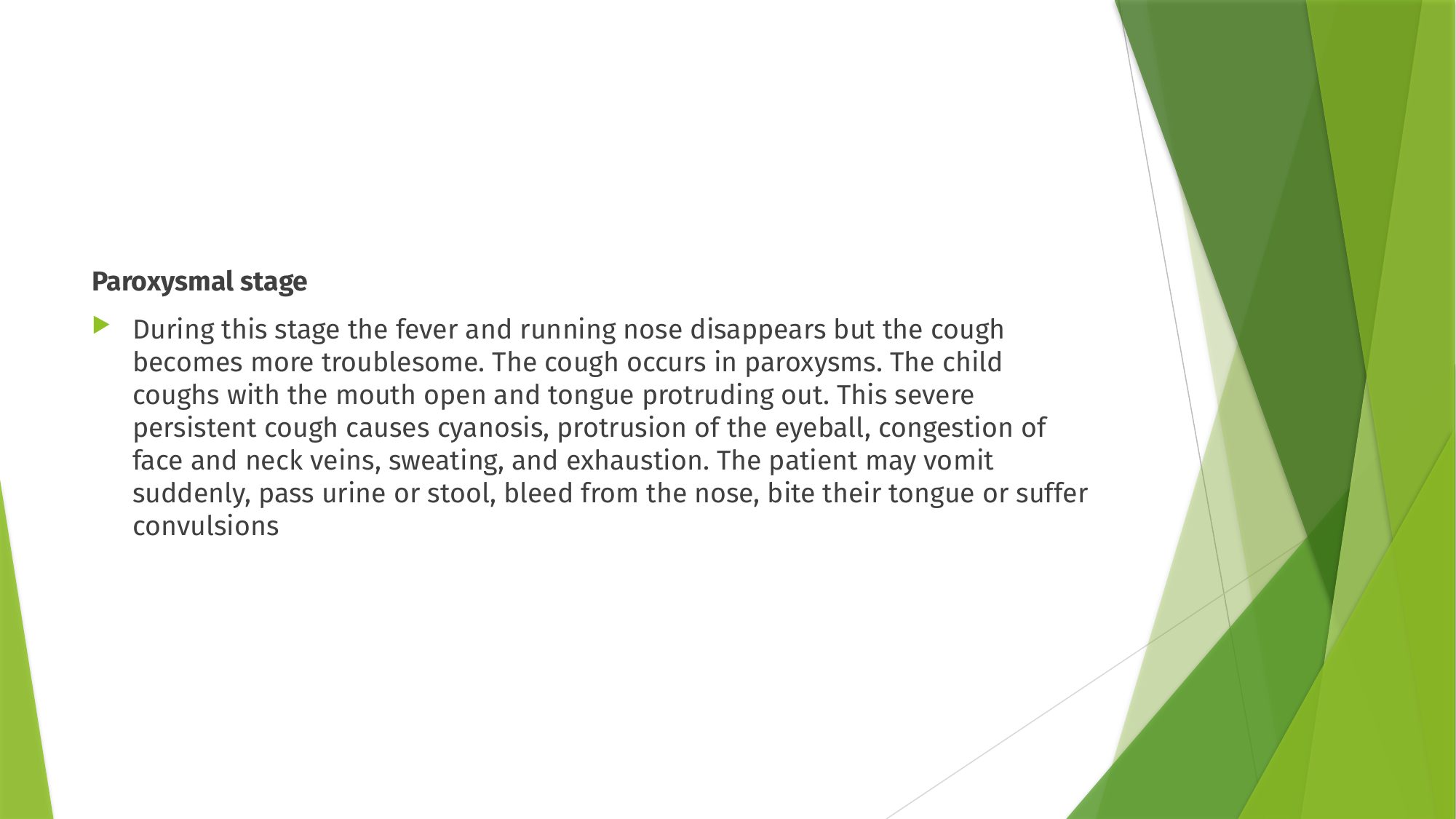

#
Paroxysmal stage
During this stage the fever and running nose disappears but the cough becomes more troublesome. The cough occurs in paroxysms. The child coughs with the mouth open and tongue protruding out. This severe persistent cough causes cyanosis, protrusion of the eyeball, congestion of face and neck veins, sweating, and exhaustion. The patient may vomit suddenly, pass urine or stool, bleed from the nose, bite their tongue or suffer convulsions